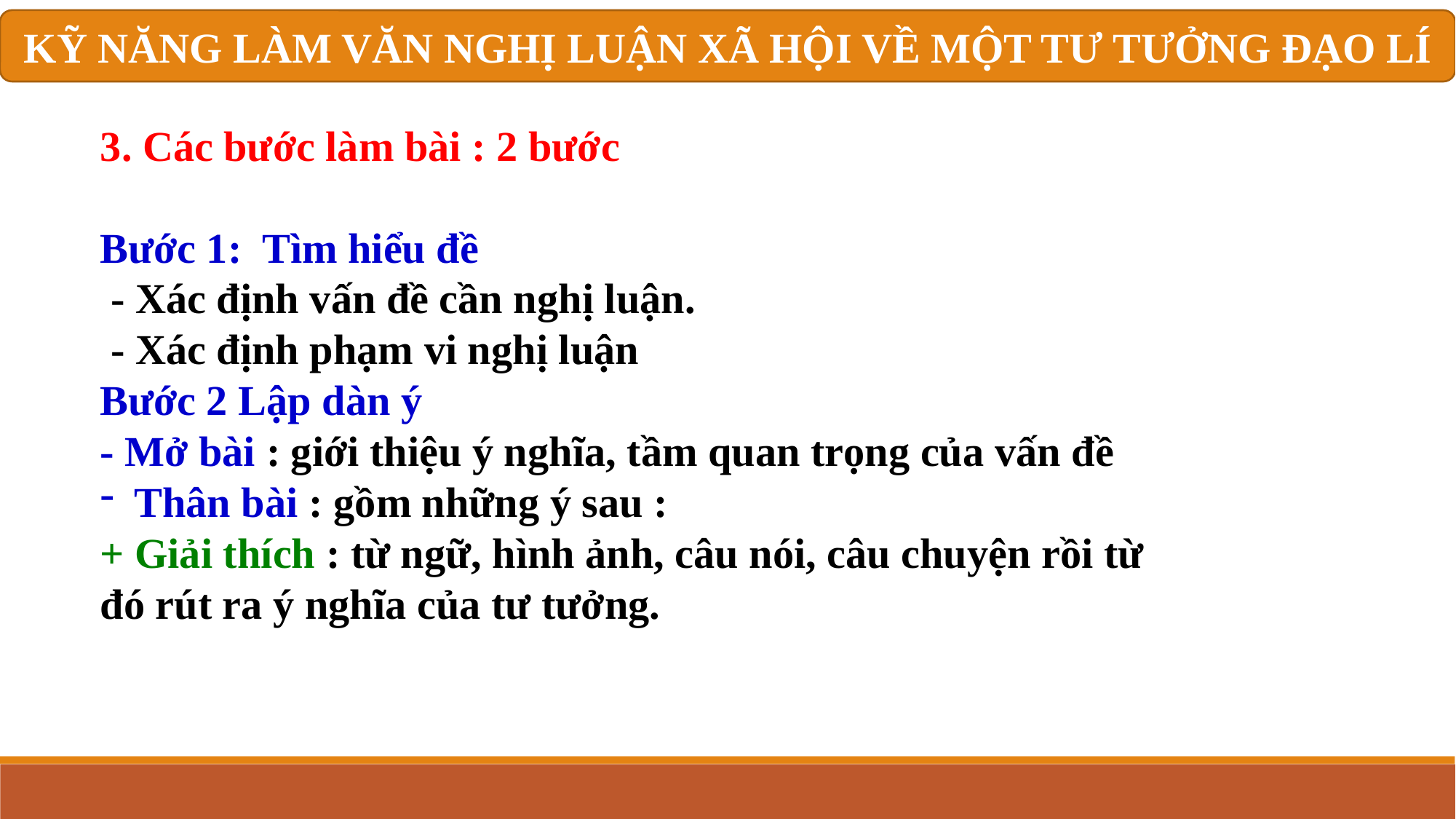

KỸ NĂNG LÀM VĂN NGHỊ LUẬN XÃ HỘI VỀ MỘT TƯ TƯỞNG ĐẠO LÍ
3. Các bước làm bài : 2 bước
Bước 1:  Tìm hiểu đề
 - Xác định vấn đề cần nghị luận.
 - Xác định phạm vi nghị luận
Bước 2 Lập dàn ý
- Mở bài : giới thiệu ý nghĩa, tầm quan trọng của vấn đề
Thân bài : gồm những ý sau :
+ Giải thích : từ ngữ, hình ảnh, câu nói, câu chuyện rồi từ đó rút ra ý nghĩa của tư tưởng.